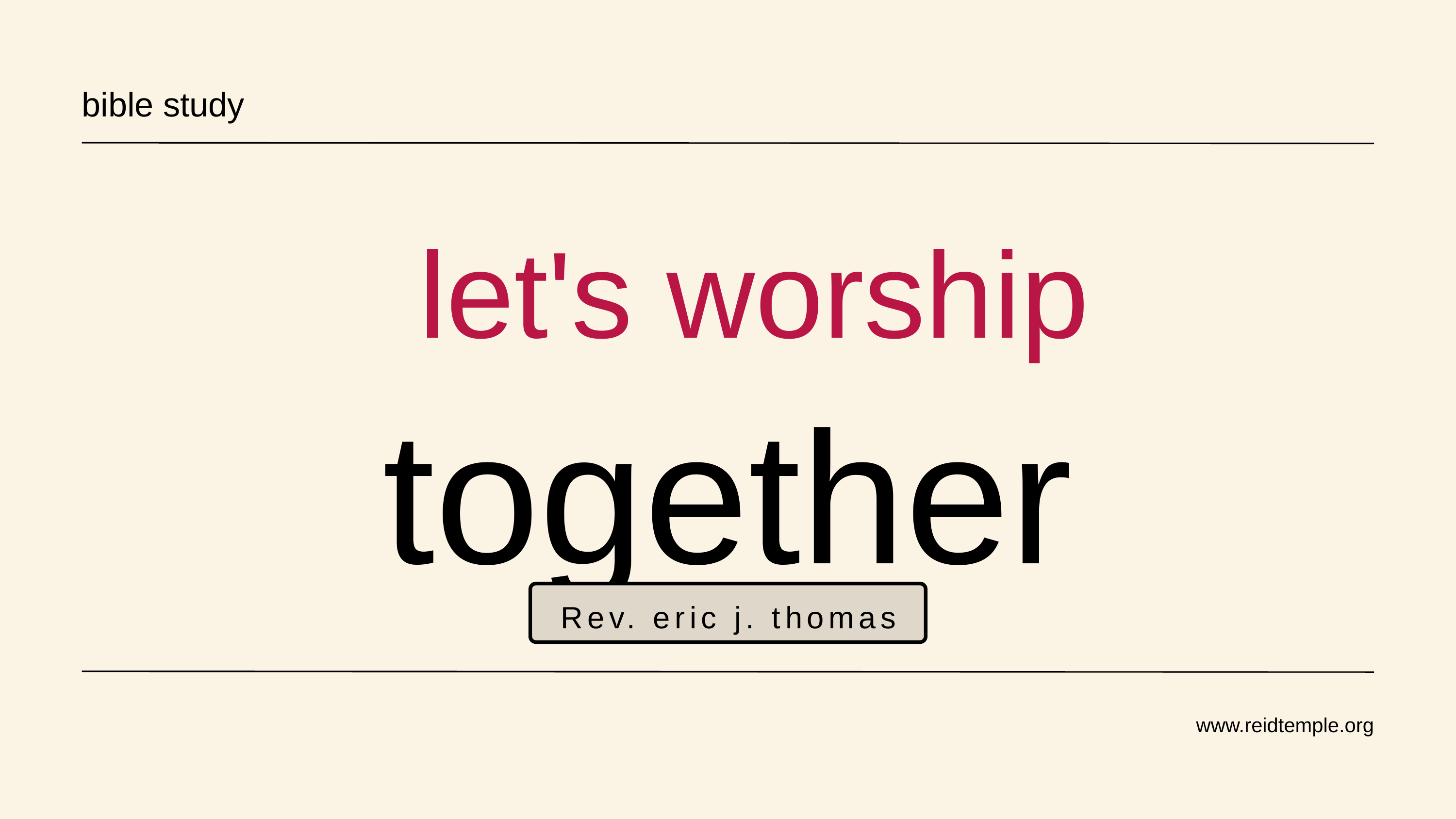

bible study

let's worship
together

Rev. eric j. thomas

www.reidtemple.org